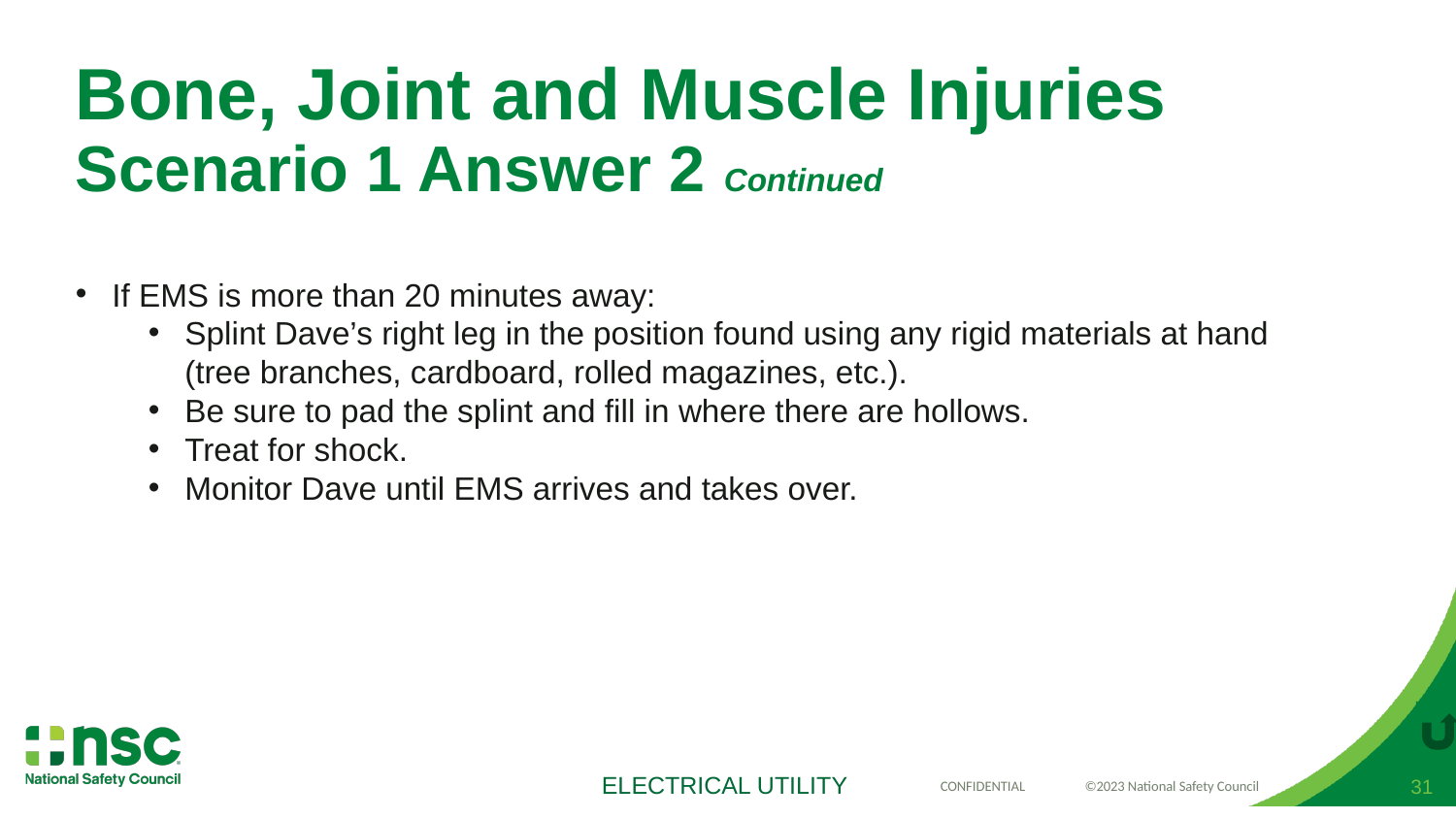

# Bone, Joint and Muscle Injuries Scenario 1 Answer 2 Continued
If EMS is more than 20 minutes away:
Splint Dave’s right leg in the position found using any rigid materials at hand (tree branches, cardboard, rolled magazines, etc.).
Be sure to pad the splint and fill in where there are hollows.
Treat for shock.
Monitor Dave until EMS arrives and takes over.